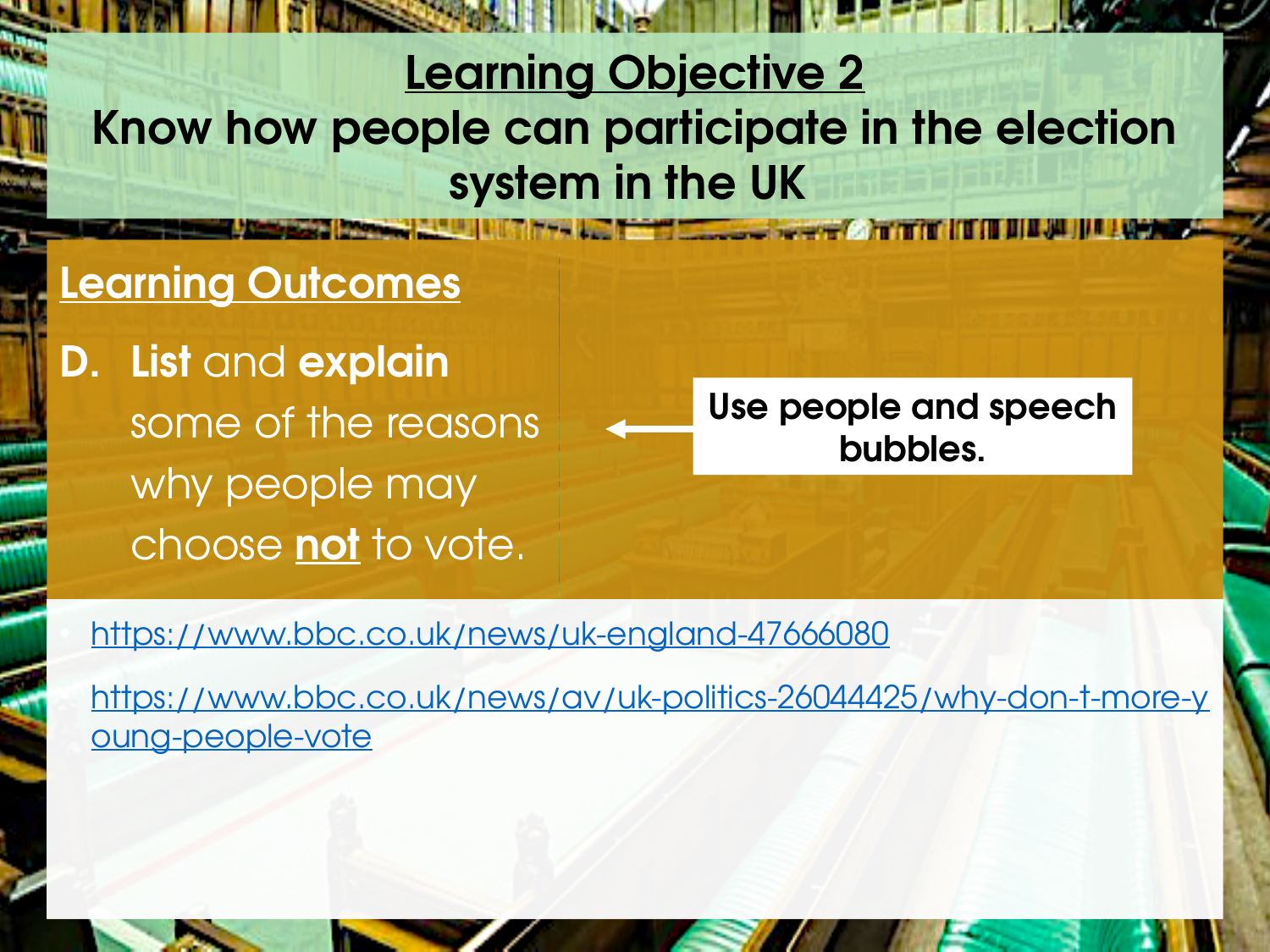

# Learning Objective 2 Know how people can participate in the election system in the UK

Learning Outcomes
List and explain some of the reasons why people may choose not to vote.

Use people and speech bubbles.
https://www.bbc.co.uk/news/uk-england-47666080
https://www.bbc.co.uk/news/av/uk-politics-26044425/why-don-t-more-young-people-vote